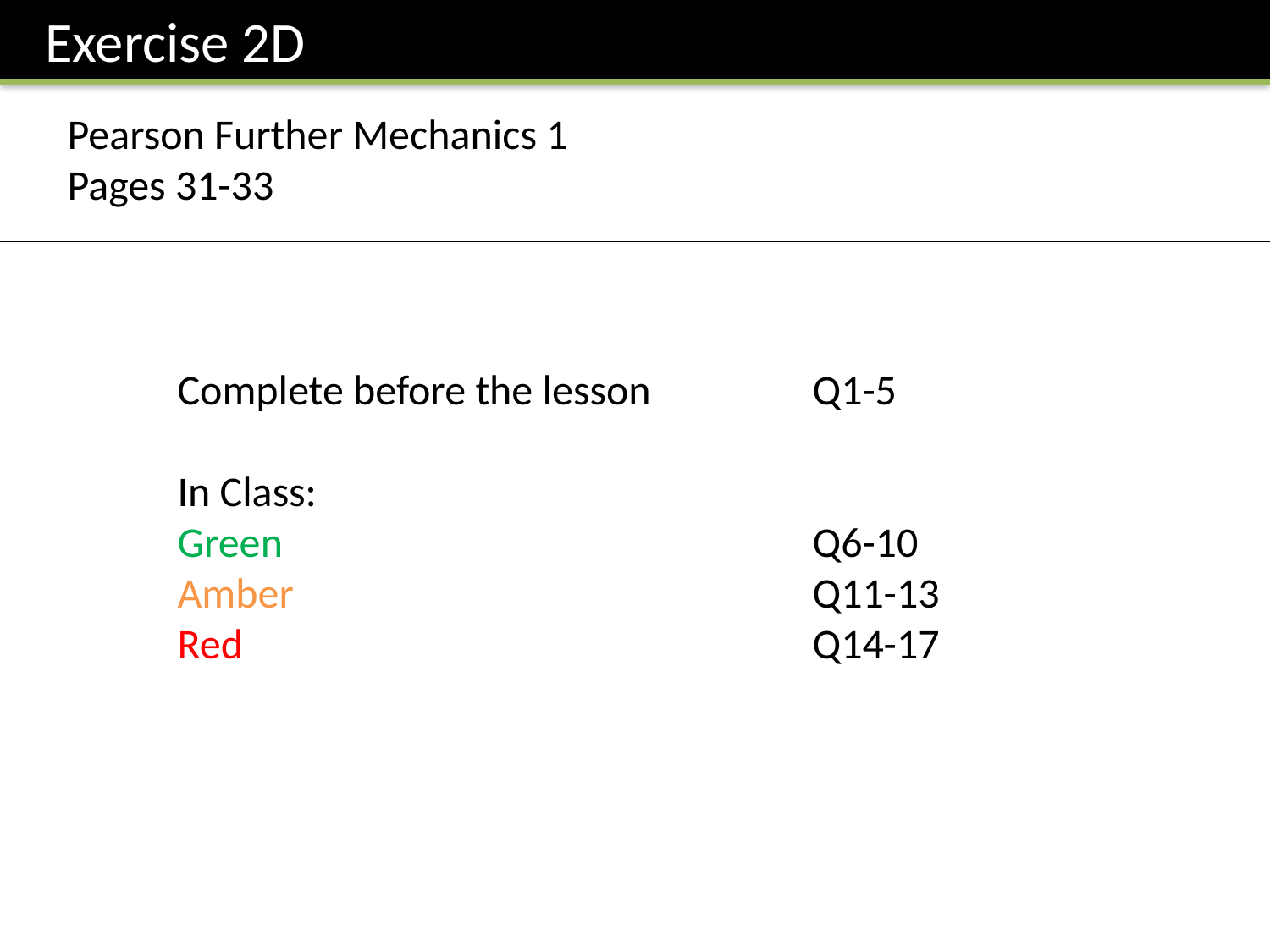

Exercise 2D
Pearson Further Mechanics 1
Pages 31-33
Complete before the lesson		Q1-5

In Class:
Green					Q6-10
Amber 					Q11-13
Red					Q14-17